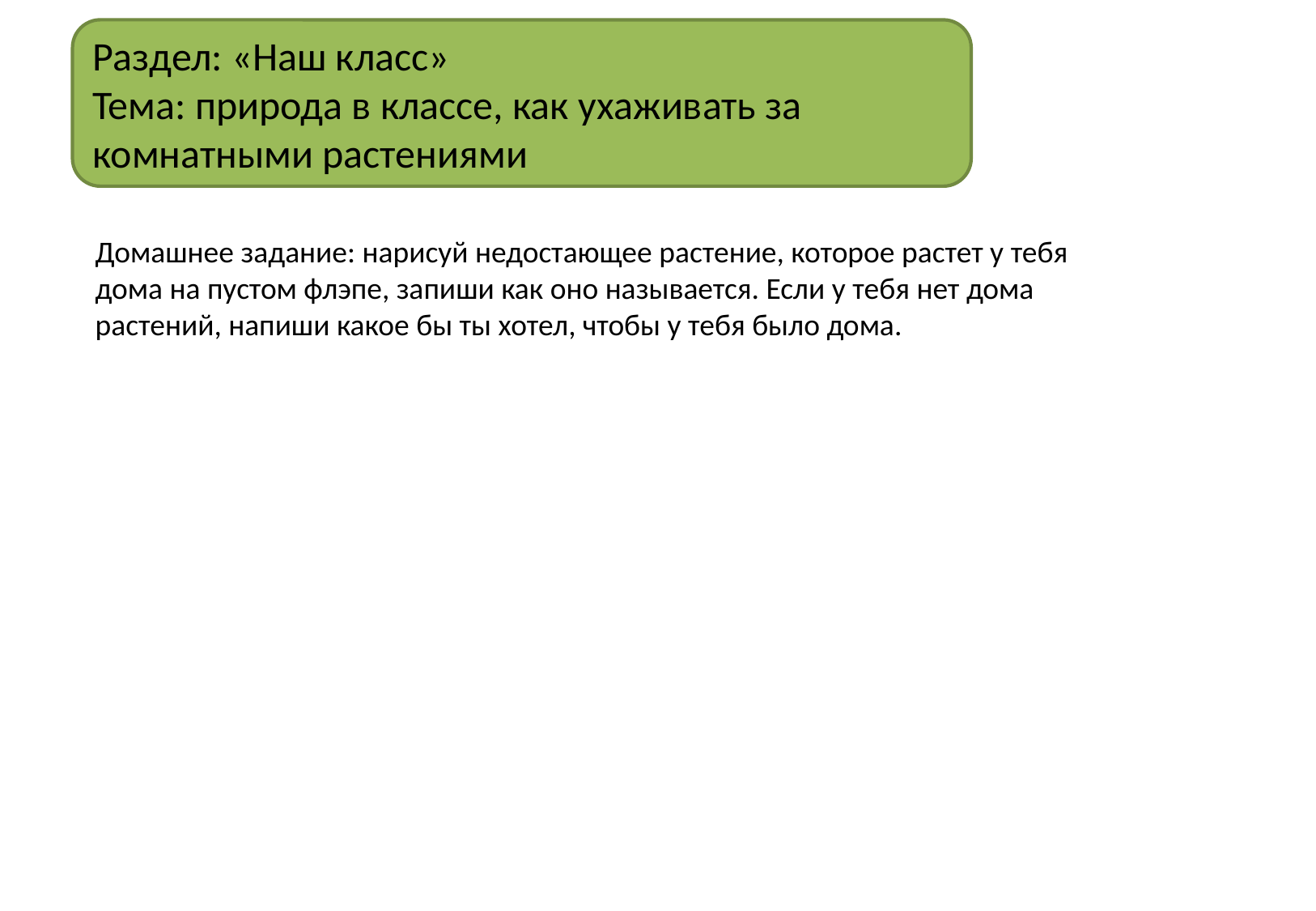

Раздел: «Наш класс»
Тема: природа в классе, как ухаживать за комнатными растениями
Домашнее задание: нарисуй недостающее растение, которое растет у тебя дома на пустом флэпе, запиши как оно называется. Если у тебя нет дома растений, напиши какое бы ты хотел, чтобы у тебя было дома.